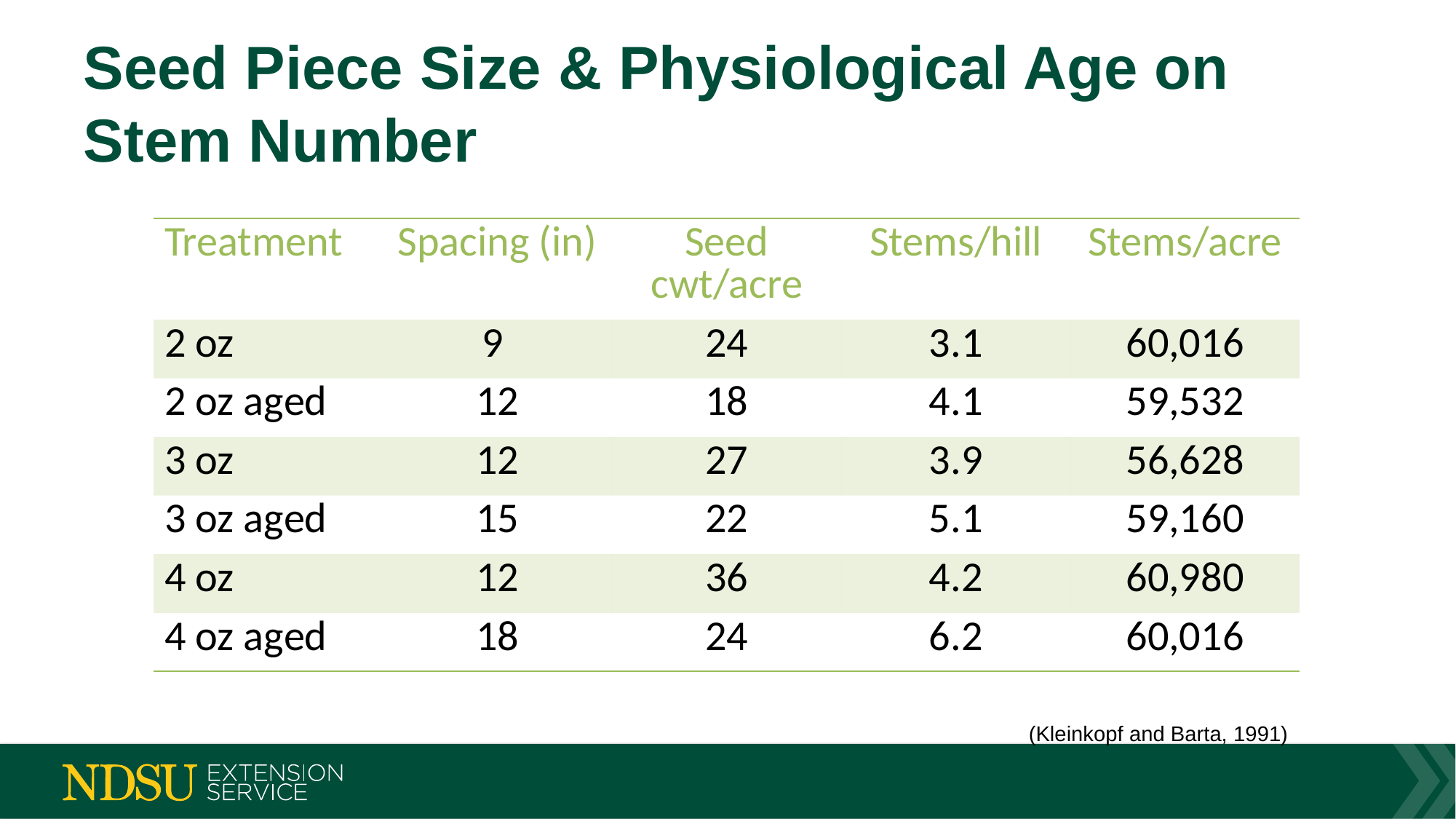

# Seed Piece Size & Physiological Age on Stem Number
| Treatment | Spacing (in) | Seed cwt/acre | Stems/hill | Stems/acre |
| --- | --- | --- | --- | --- |
| 2 oz | 9 | 24 | 3.1 | 60,016 |
| 2 oz aged | 12 | 18 | 4.1 | 59,532 |
| 3 oz | 12 | 27 | 3.9 | 56,628 |
| 3 oz aged | 15 | 22 | 5.1 | 59,160 |
| 4 oz | 12 | 36 | 4.2 | 60,980 |
| 4 oz aged | 18 | 24 | 6.2 | 60,016 |
(Kleinkopf and Barta, 1991)